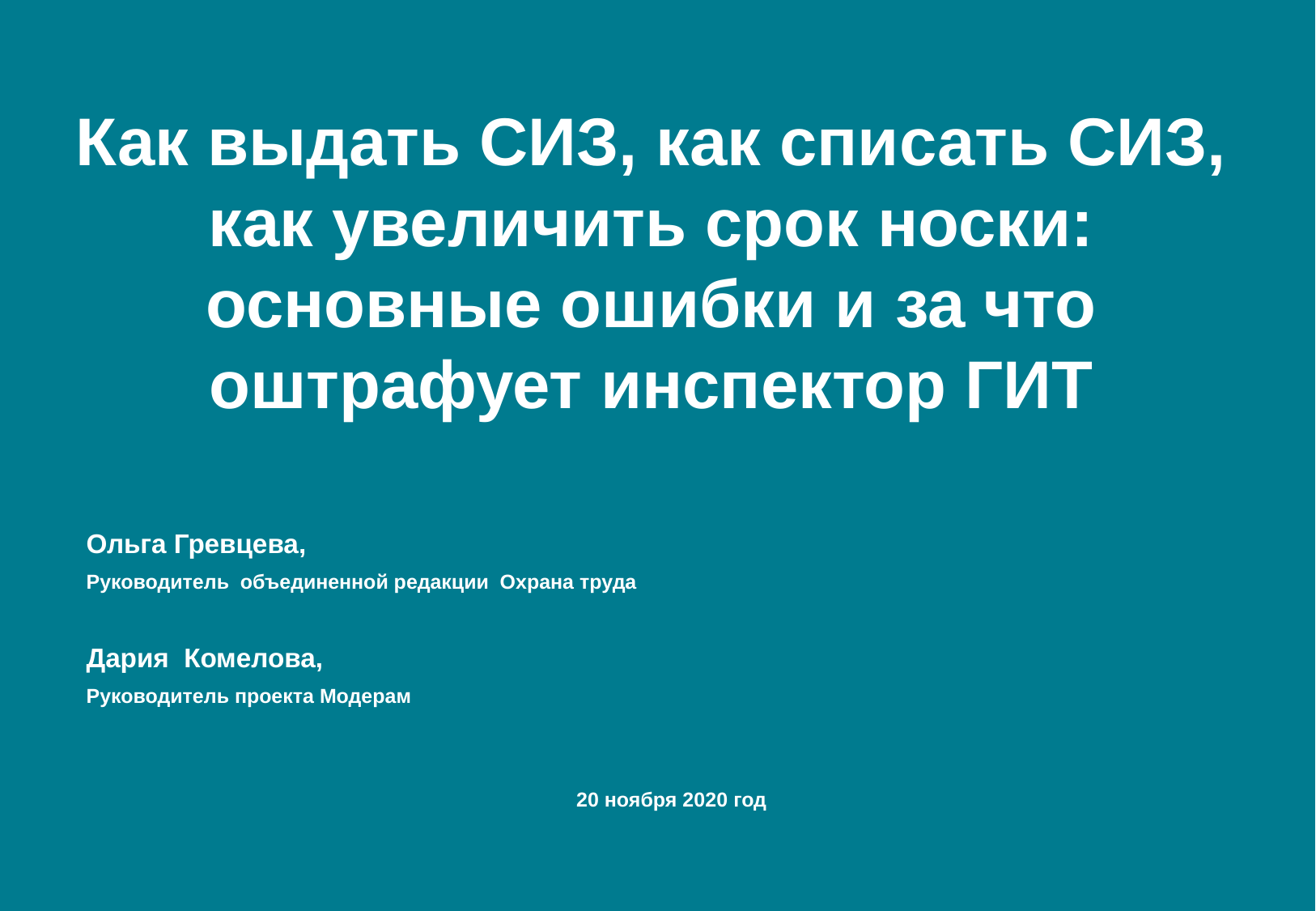

Как выдать СИЗ, как списать СИЗ, как увеличить срок носки: основные ошибки и за что оштрафует инспектор ГИТ

Ольга Гревцева,
Руководитель  объединенной редакции  Охрана труда

Дария  Комелова,
Руководитель проекта Модерам

20 ноября 2020 год